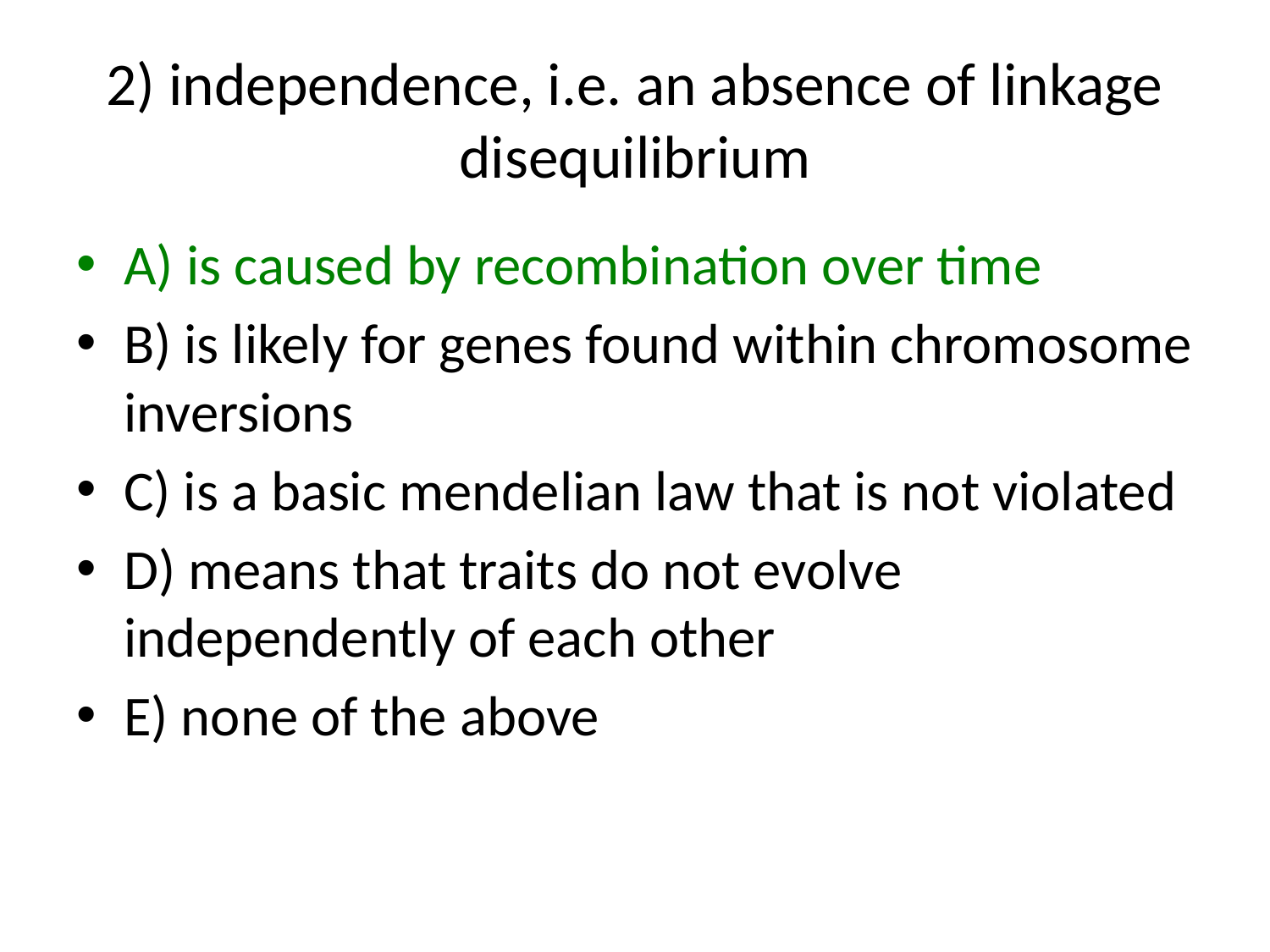

# 2) independence, i.e. an absence of linkage disequilibrium
A) is caused by recombination over time
B) is likely for genes found within chromosome inversions
C) is a basic mendelian law that is not violated
D) means that traits do not evolve independently of each other
E) none of the above